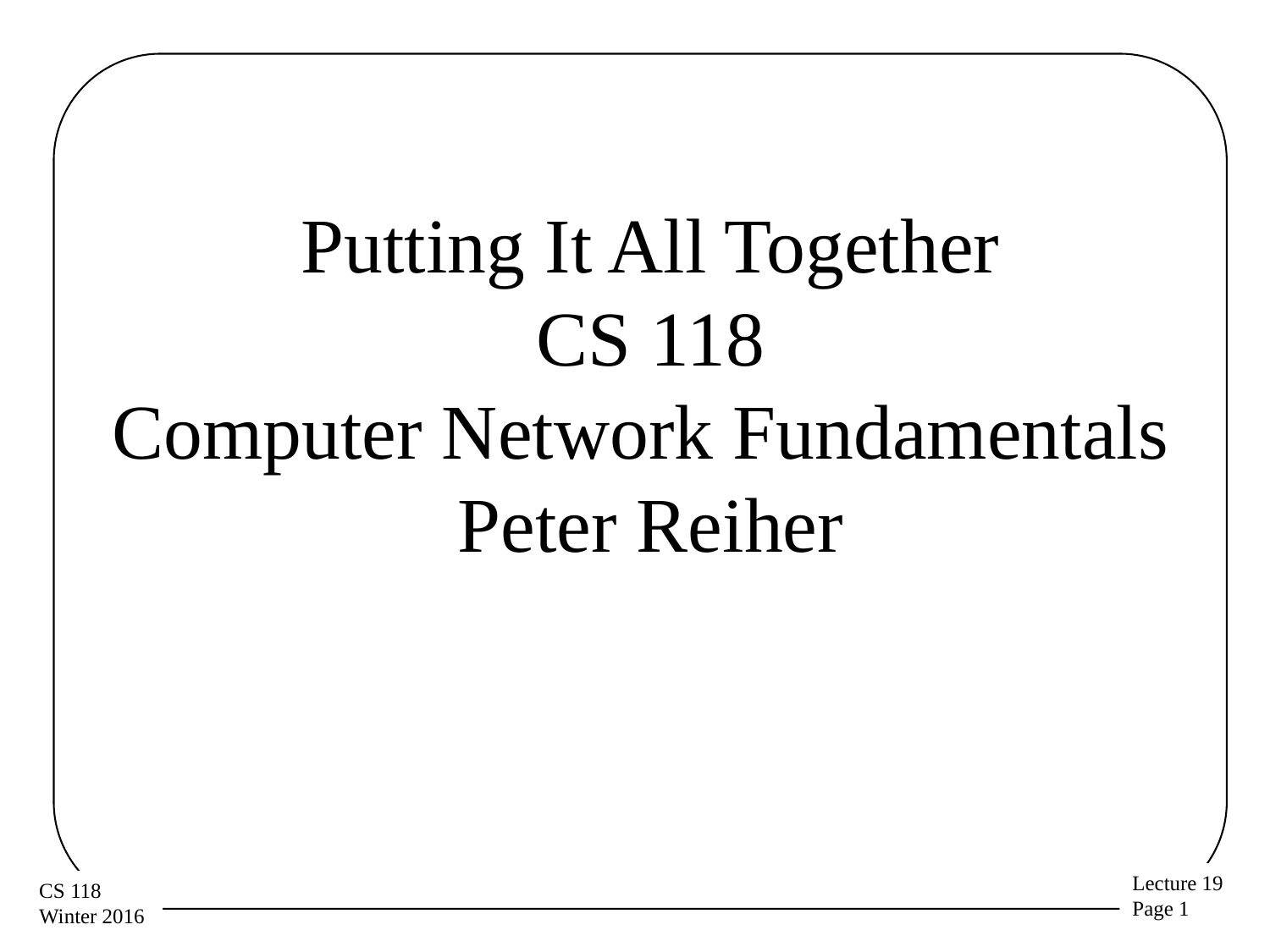

# Putting It All Together CS 118 Computer Network Fundamentals Peter Reiher